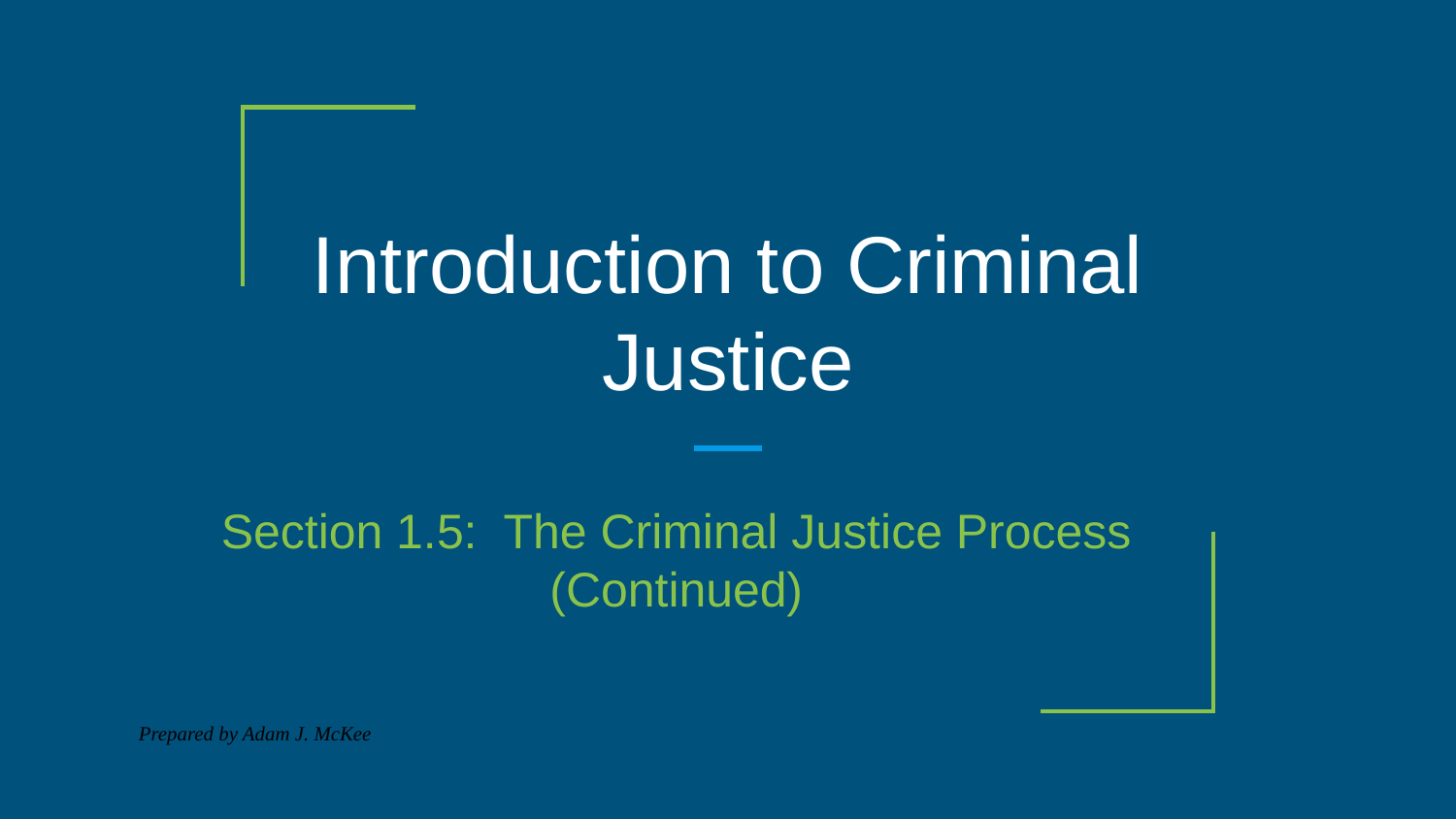

# Introduction to Criminal Justice
Section 1.5:  The Criminal Justice Process (Continued)
Prepared by Adam J. McKee